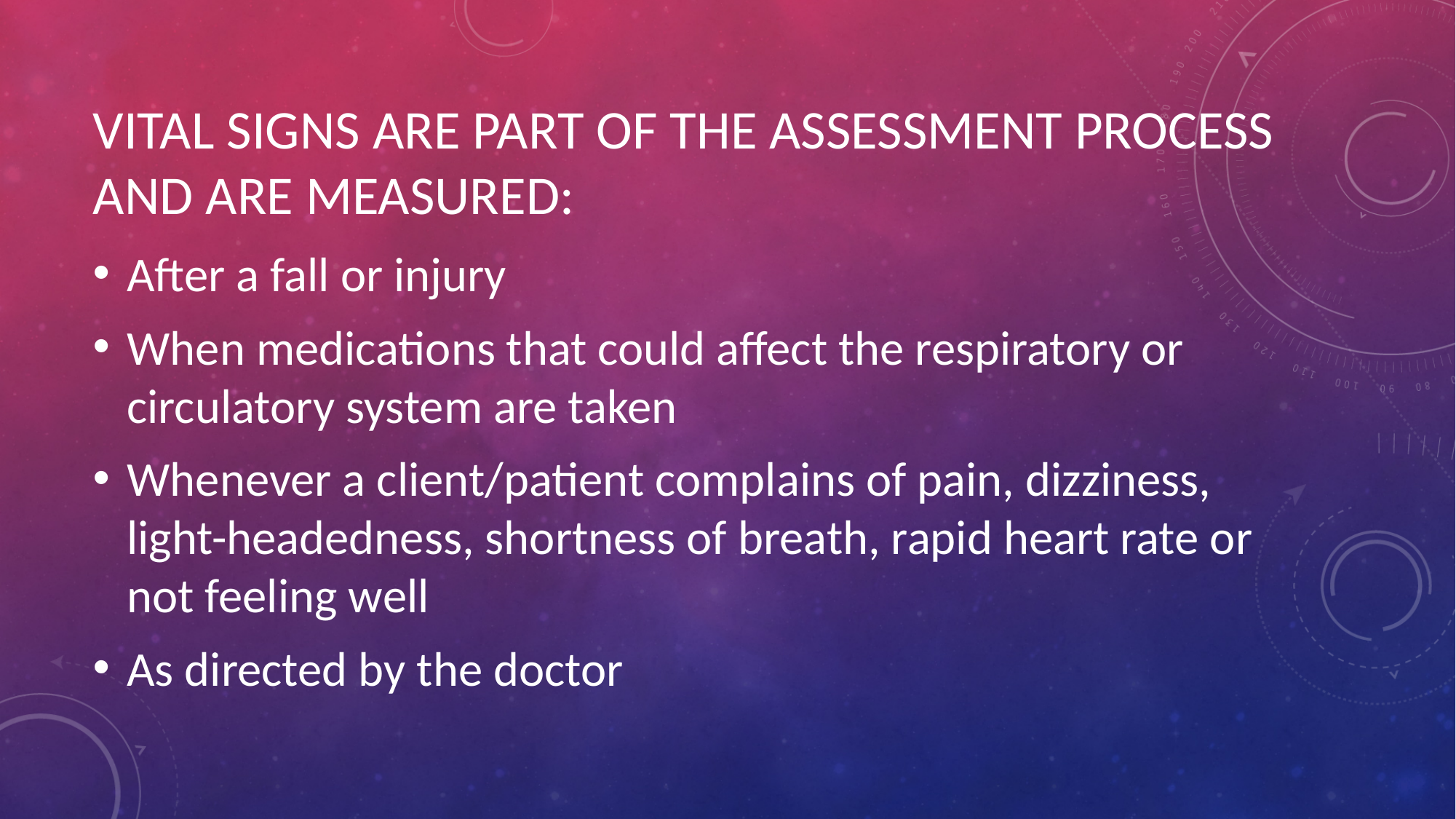

# Vital signs are part of the assessment process and are measured:
After a fall or injury
When medications that could affect the respiratory or circulatory system are taken
Whenever a client/patient complains of pain, dizziness, light-headedness, shortness of breath, rapid heart rate or not feeling well
As directed by the doctor